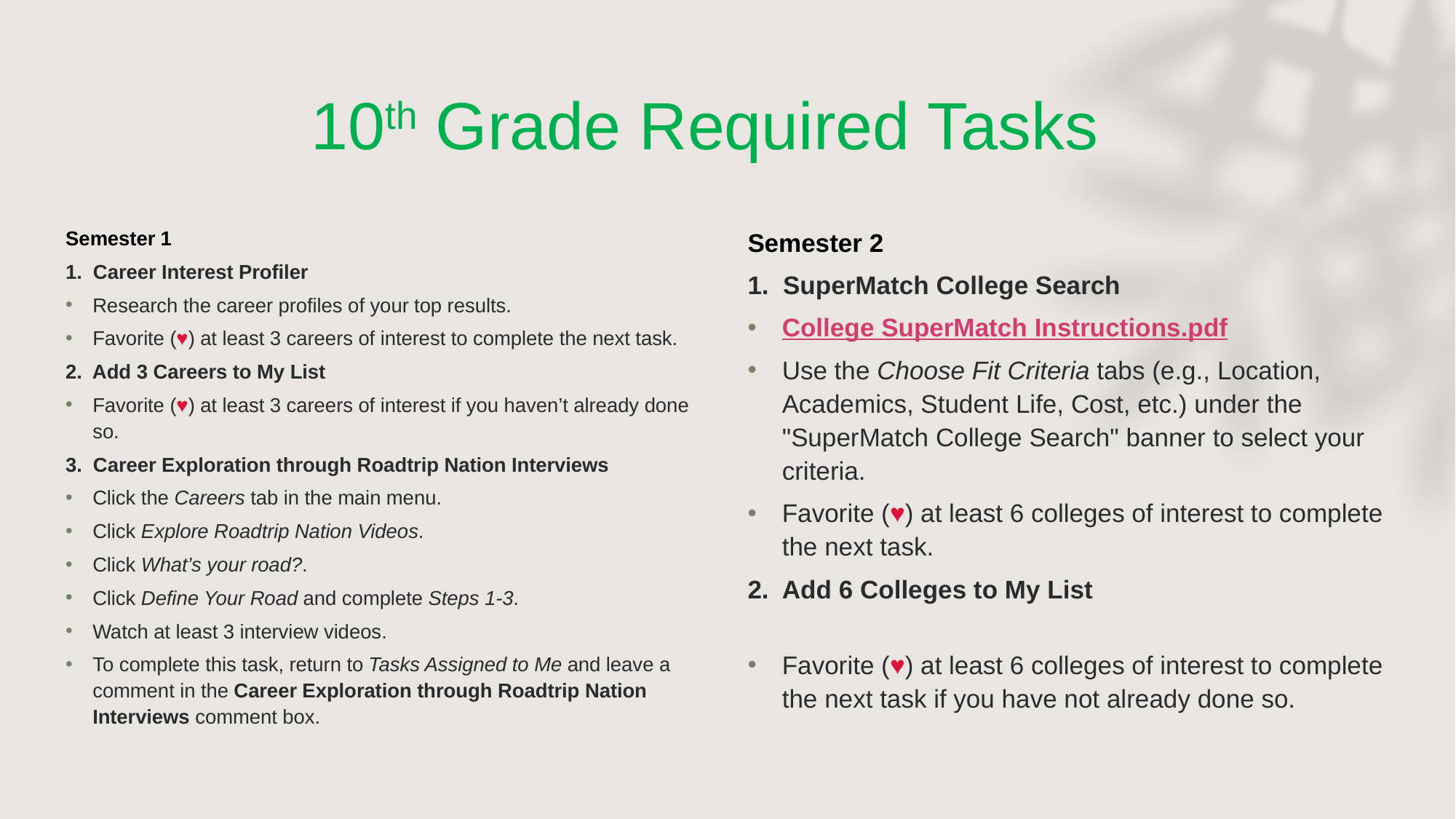

# 10th Grade Required Tasks
Semester 1
1.  Career Interest Profiler
Research the career profiles of your top results.
Favorite (♥) at least 3 careers of interest to complete the next task.
2.  Add 3 Careers to My List
Favorite (♥) at least 3 careers of interest if you haven’t already done so.
3.  Career Exploration through Roadtrip Nation Interviews
Click the Careers tab in the main menu.
Click Explore Roadtrip Nation Videos.
Click What’s your road?.
Click Define Your Road and complete Steps 1-3.
Watch at least 3 interview videos.
To complete this task, return to Tasks Assigned to Me and leave a comment in the Career Exploration through Roadtrip Nation Interviews comment box.

Semester 2
1.  SuperMatch College Search
College SuperMatch Instructions.pdf
Use the Choose Fit Criteria tabs (e.g., Location, Academics, Student Life, Cost, etc.) under the "SuperMatch College Search" banner to select your criteria.
Favorite (♥) at least 6 colleges of interest to complete the next task.
2.  Add 6 Colleges to My List
Favorite (♥) at least 6 colleges of interest to complete the next task if you have not already done so.